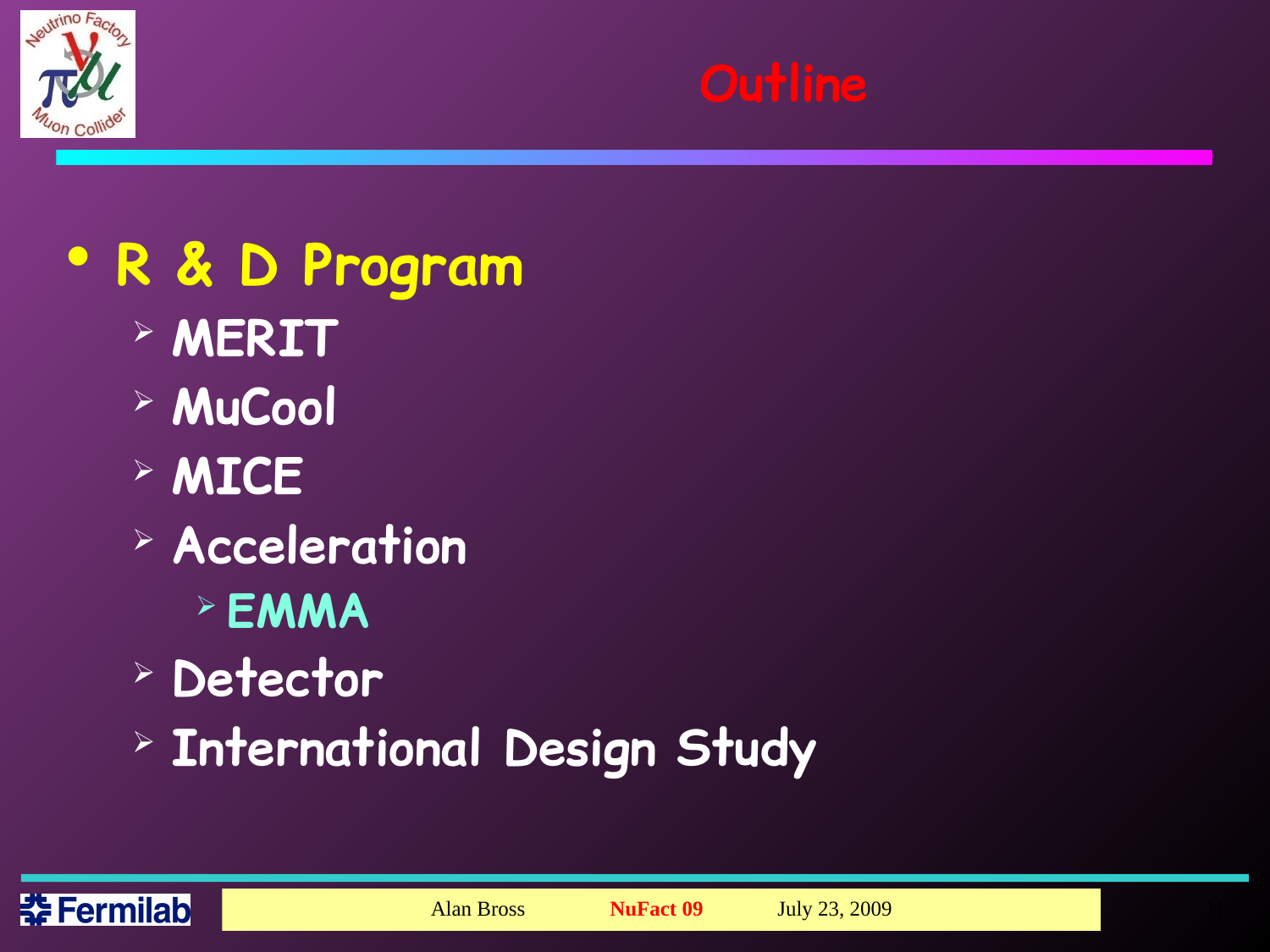

# Outline
R & D Program
MERIT
MuCool
MICE
Acceleration
EMMA
Detector
International Design Study
11